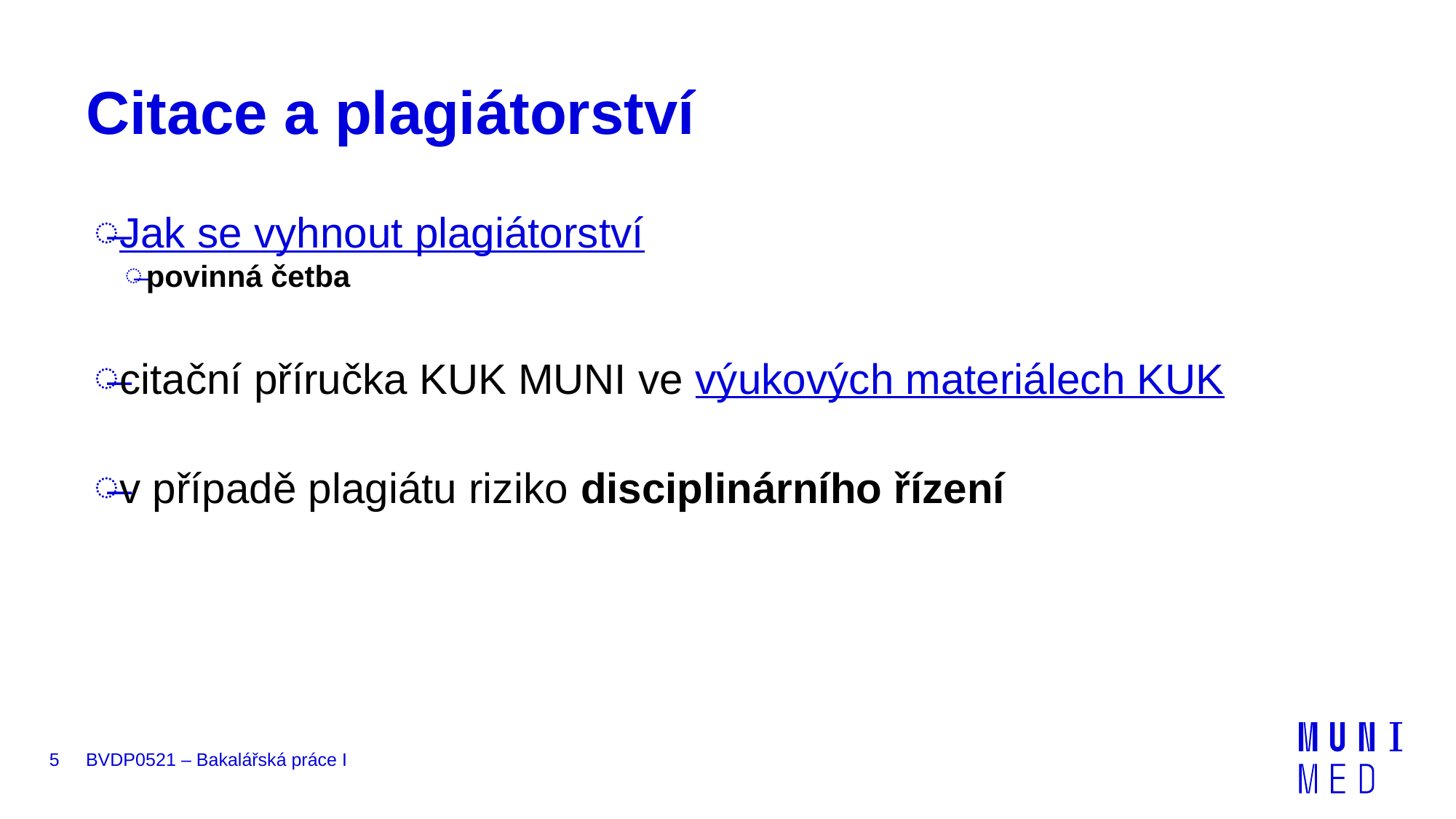

# Citace a plagiátorství
Jak se vyhnout plagiátorství
povinná četba

citační příručka KUK MUNI ve výukových materiálech KUK

v případě plagiátu riziko disciplinárního řízení
5
BVDP0521 – Bakalářská práce I